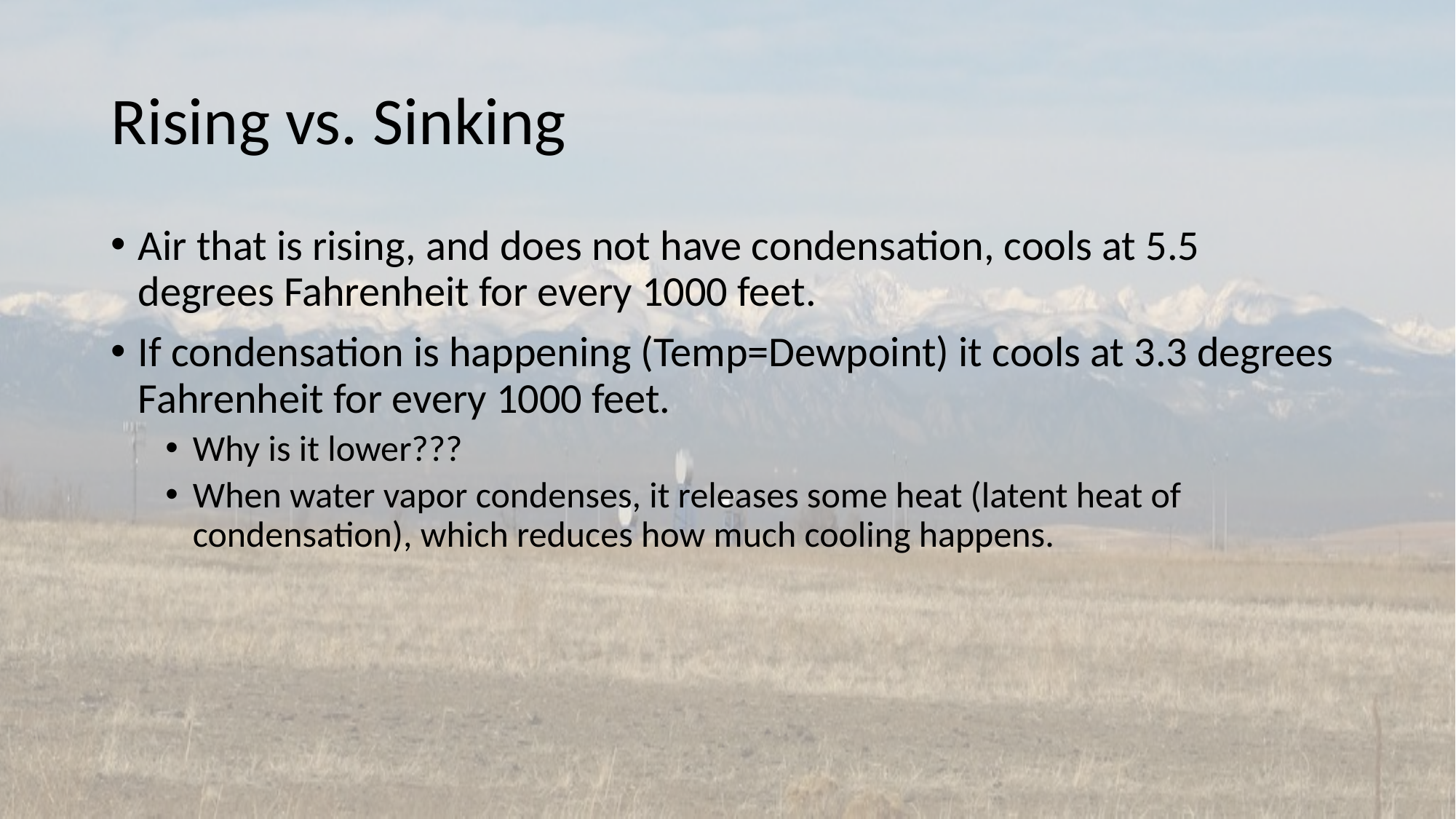

# Rising vs. Sinking
Air that is rising, and does not have condensation, cools at 5.5 degrees Fahrenheit for every 1000 feet.
If condensation is happening (Temp=Dewpoint) it cools at 3.3 degrees Fahrenheit for every 1000 feet.
Why is it lower???
When water vapor condenses, it releases some heat (latent heat of condensation), which reduces how much cooling happens.